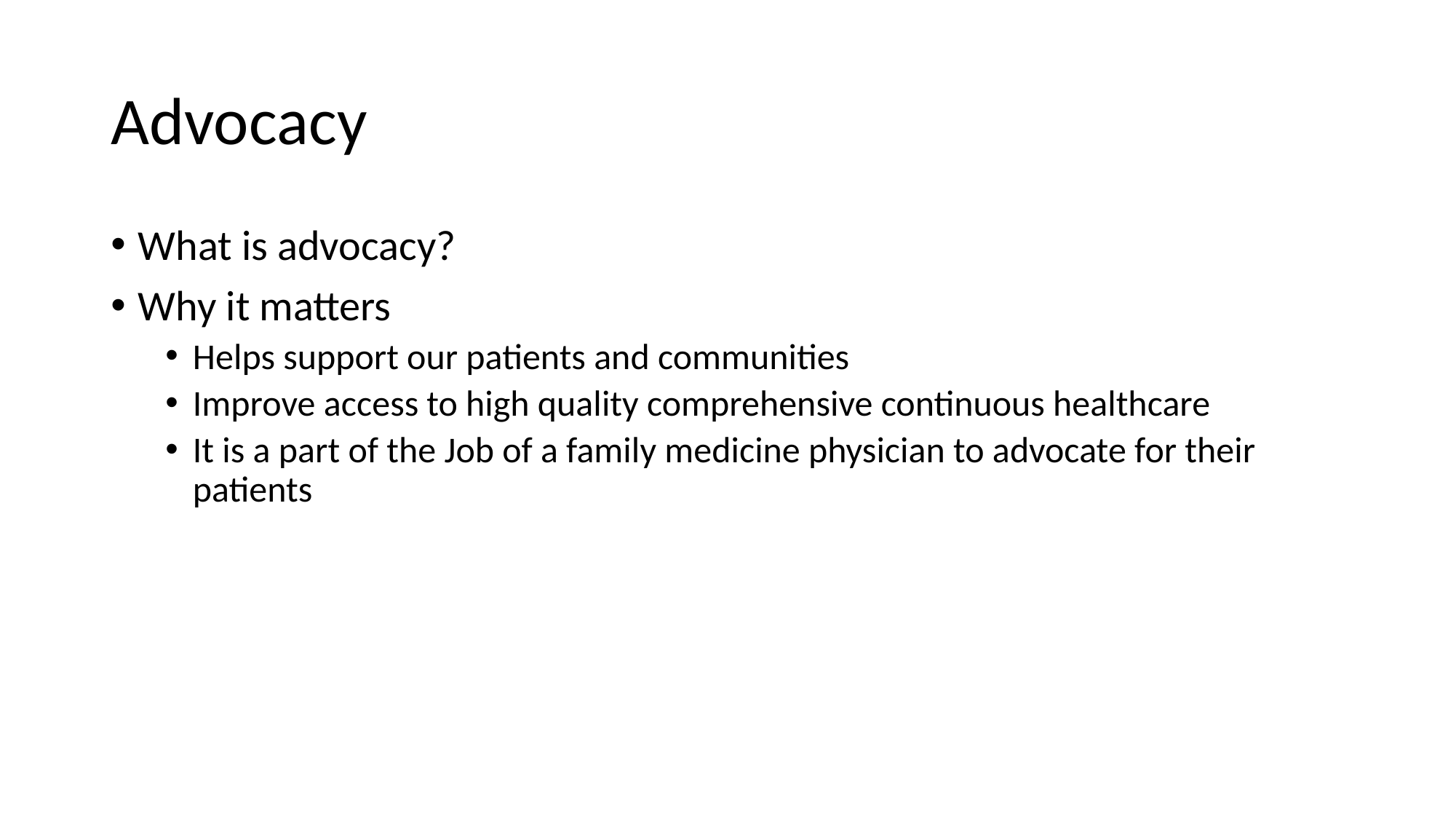

# Advocacy
What is advocacy?
Why it matters
Helps support our patients and communities
Improve access to high quality comprehensive continuous healthcare
It is a part of the Job of a family medicine physician to advocate for their patients